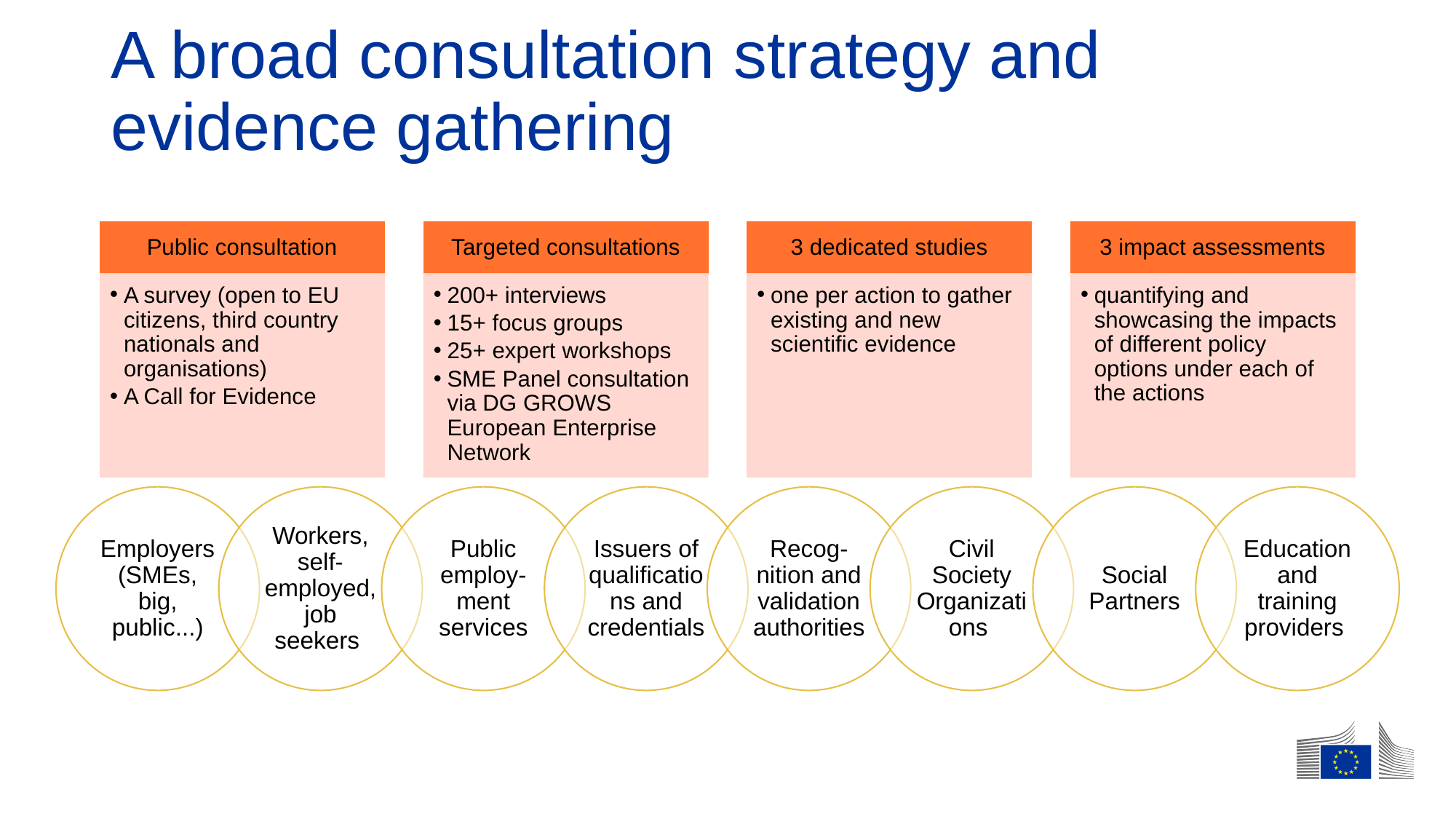

# A broad consultation strategy and evidence gathering
Public consultation
A survey (open to EU citizens, third country nationals and organisations)
A Call for Evidence
Targeted consultations
200+ interviews
15+ focus groups
25+ expert workshops
SME Panel consultation via DG GROWS European Enterprise Network
3 dedicated studies
one per action to gather existing and new scientific evidence
3 impact assessments
quantifying and showcasing the impacts of different policy options under each of the actions
Employers (SMEs, big, public...)
Workers, self-employed, job seekers
Public employ-ment services
Issuers of qualifications and credentials
Recog-nition and validation authorities
Civil Society Organizations
Social Partners
Education and training providers